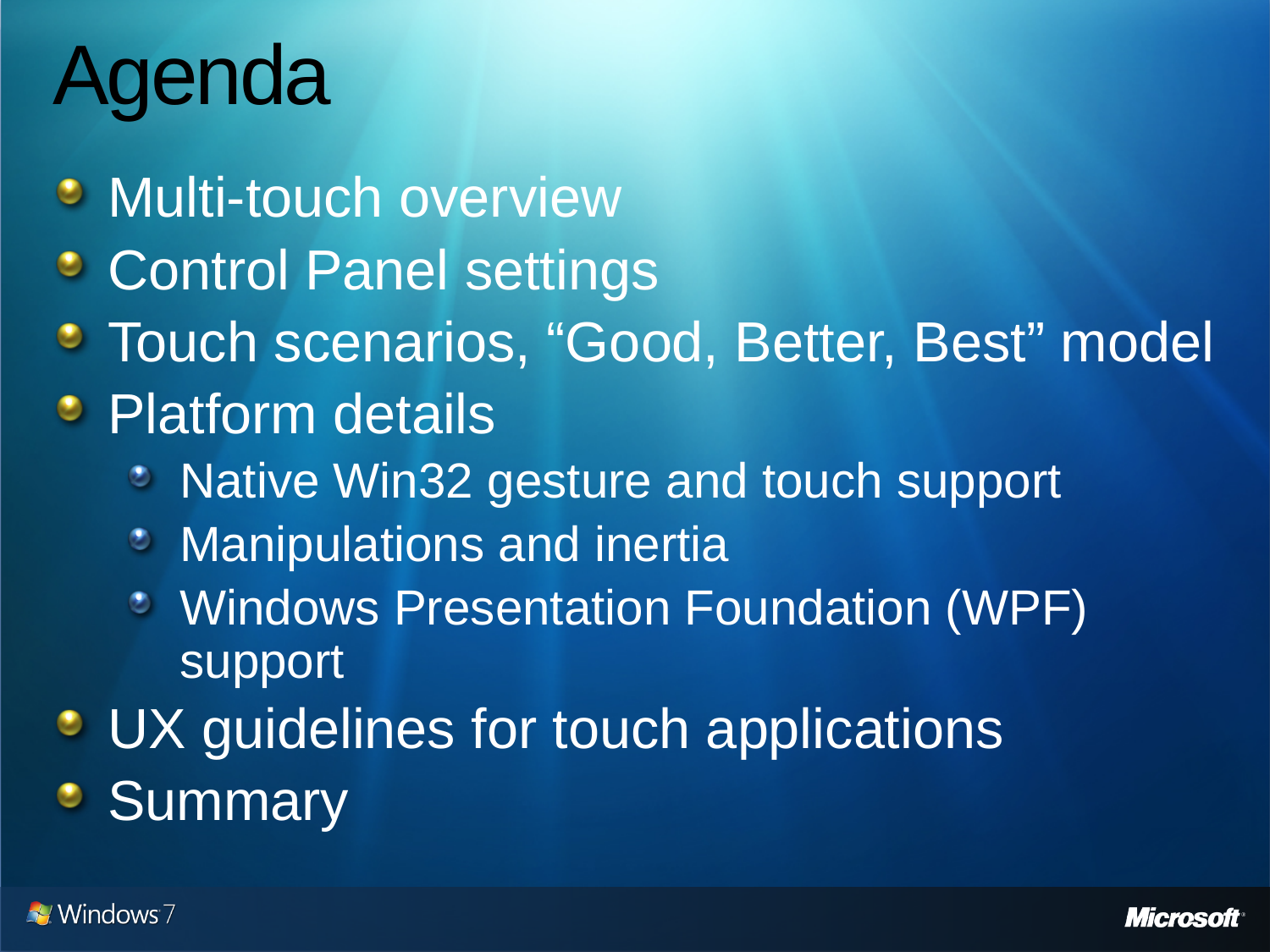

# Agenda
Multi-touch overview
Control Panel settings
Touch scenarios, “Good, Better, Best” model
Platform details
Native Win32 gesture and touch support
Manipulations and inertia
Windows Presentation Foundation (WPF) support
UX guidelines for touch applications
Summary